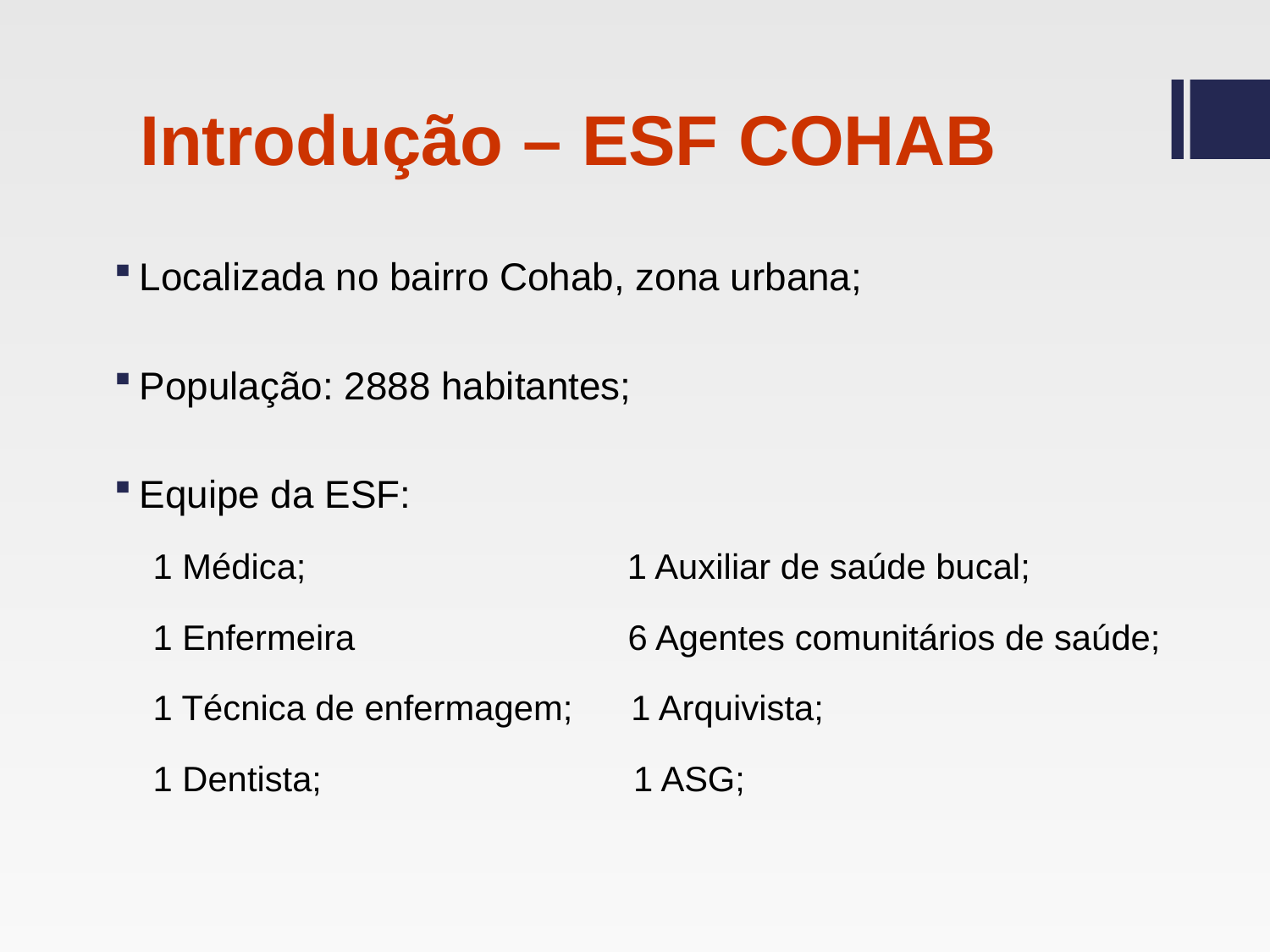

# Introdução – ESF COHAB
Localizada no bairro Cohab, zona urbana;

População: 2888 habitantes;

Equipe da ESF:
    1 Médica;                                 1 Auxiliar de saúde bucal;
    1 Enfermeira                            6 Agentes comunitários de saúde;
    1 Técnica de enfermagem;      1 Arquivista;
    1 Dentista;                                1 ASG;